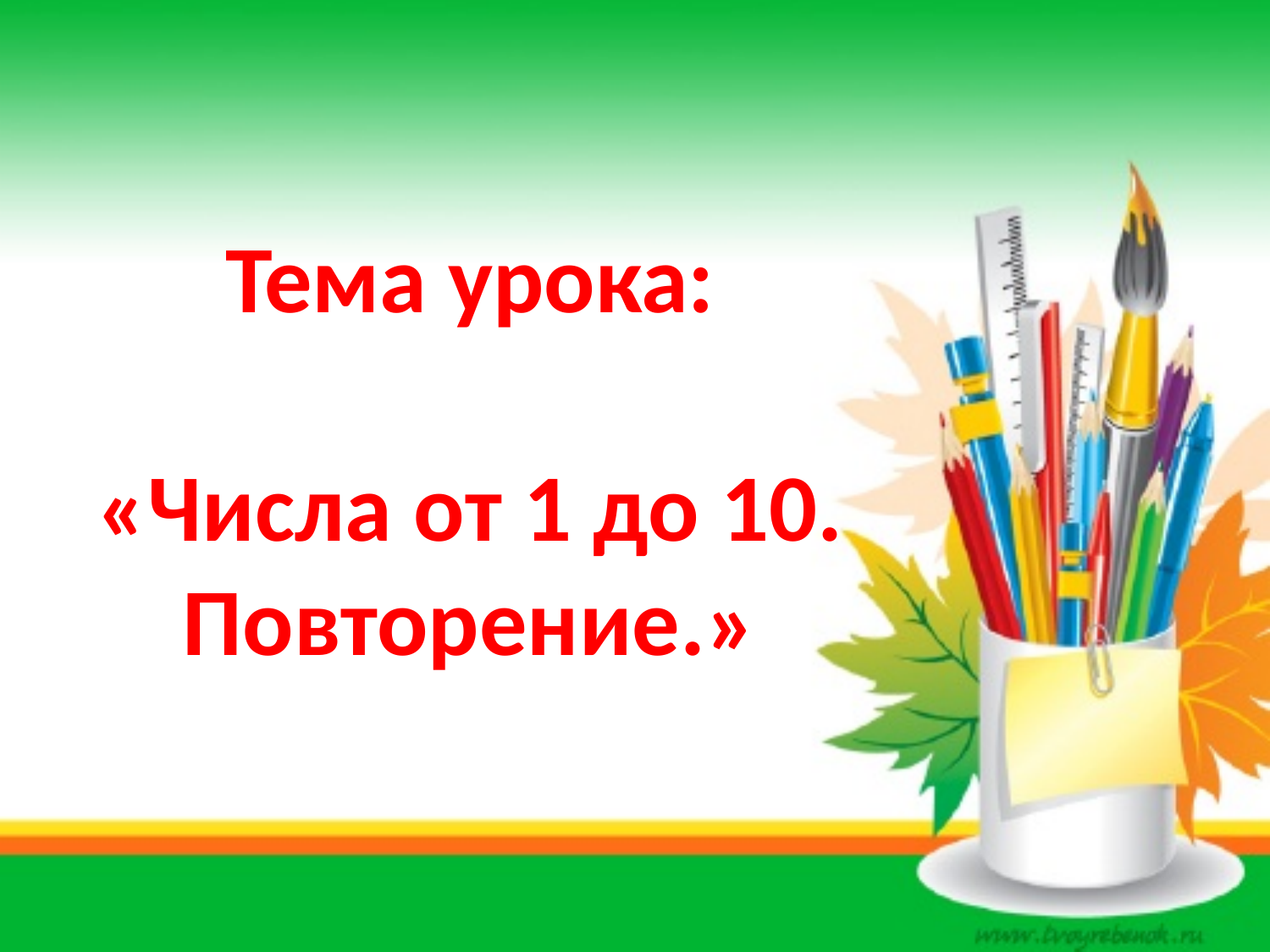

# Тема урока: «Числа от 1 до 10. Повторение.»